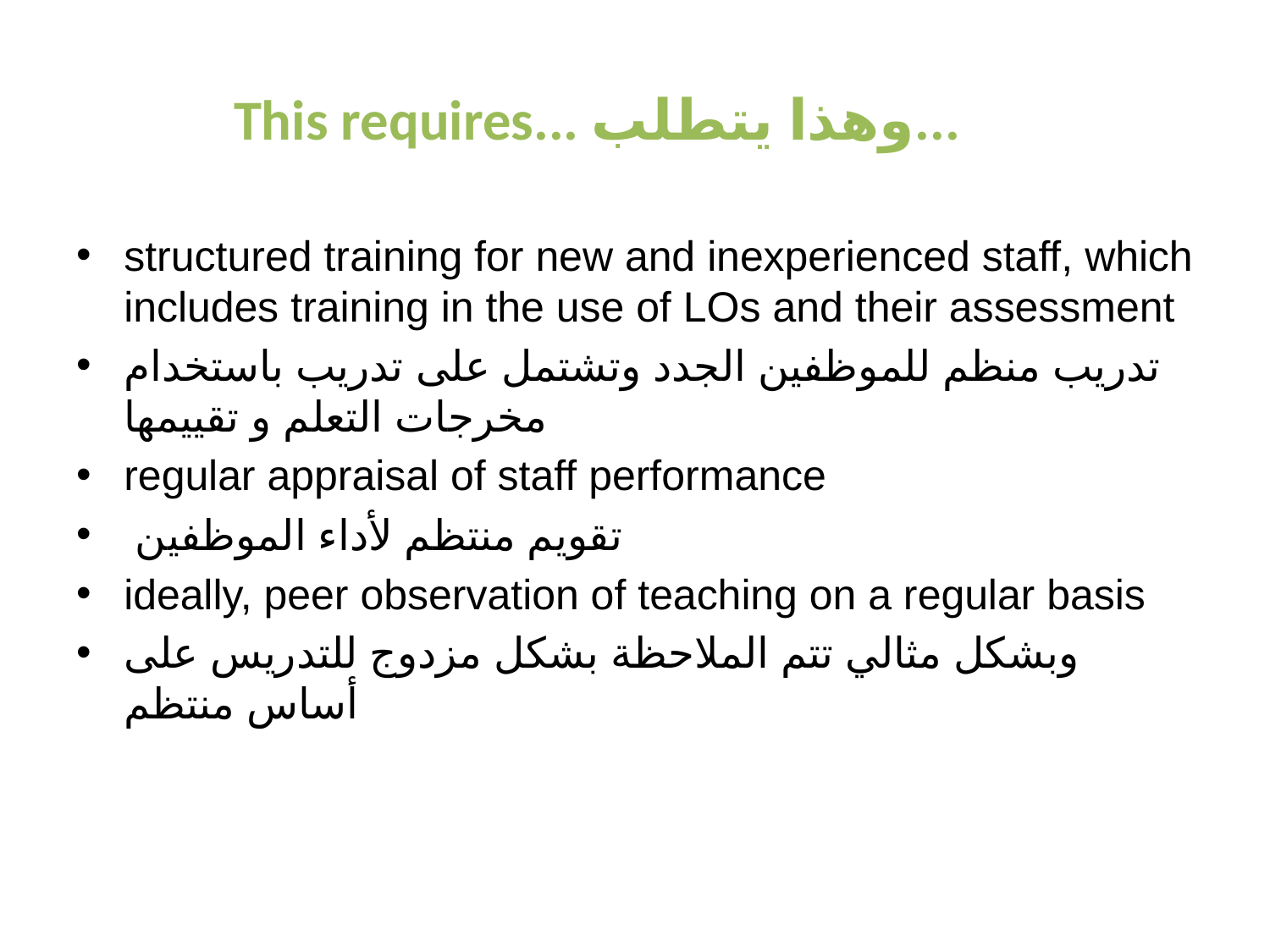

# This requires... وهذا يتطلب...
structured training for new and inexperienced staff, which includes training in the use of LOs and their assessment
تدريب منظم للموظفين الجدد وتشتمل على تدريب باستخدام مخرجات التعلم و تقييمها
regular appraisal of staff performance
 تقويم منتظم لأداء الموظفين
ideally, peer observation of teaching on a regular basis
وبشكل مثالي تتم الملاحظة بشكل مزدوج للتدريس على أساس منتظم